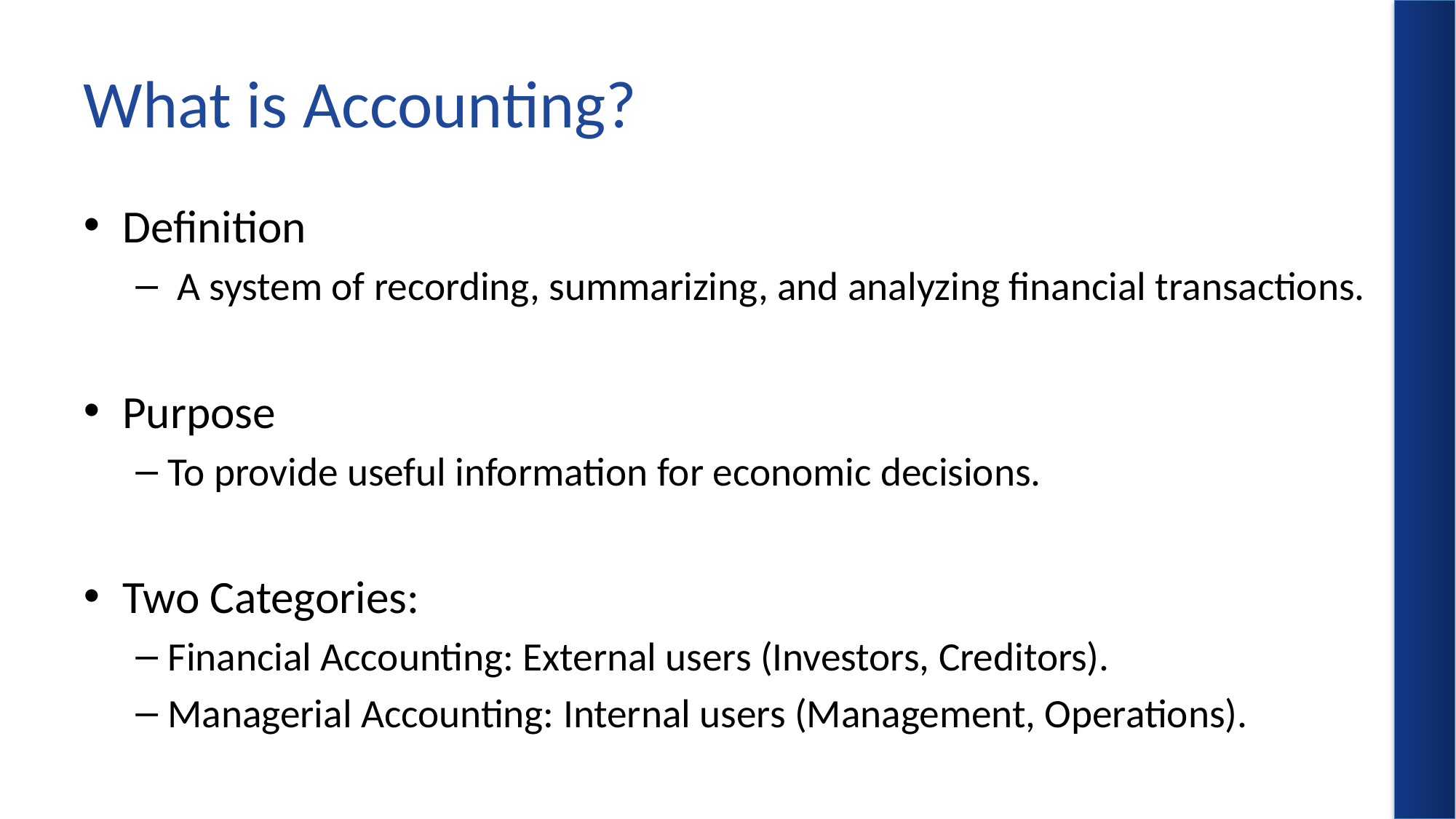

# What is Accounting?
Definition
 A system of recording, summarizing, and analyzing financial transactions.

Purpose
To provide useful information for economic decisions.

Two Categories:
Financial Accounting: External users (Investors, Creditors).
Managerial Accounting: Internal users (Management, Operations).